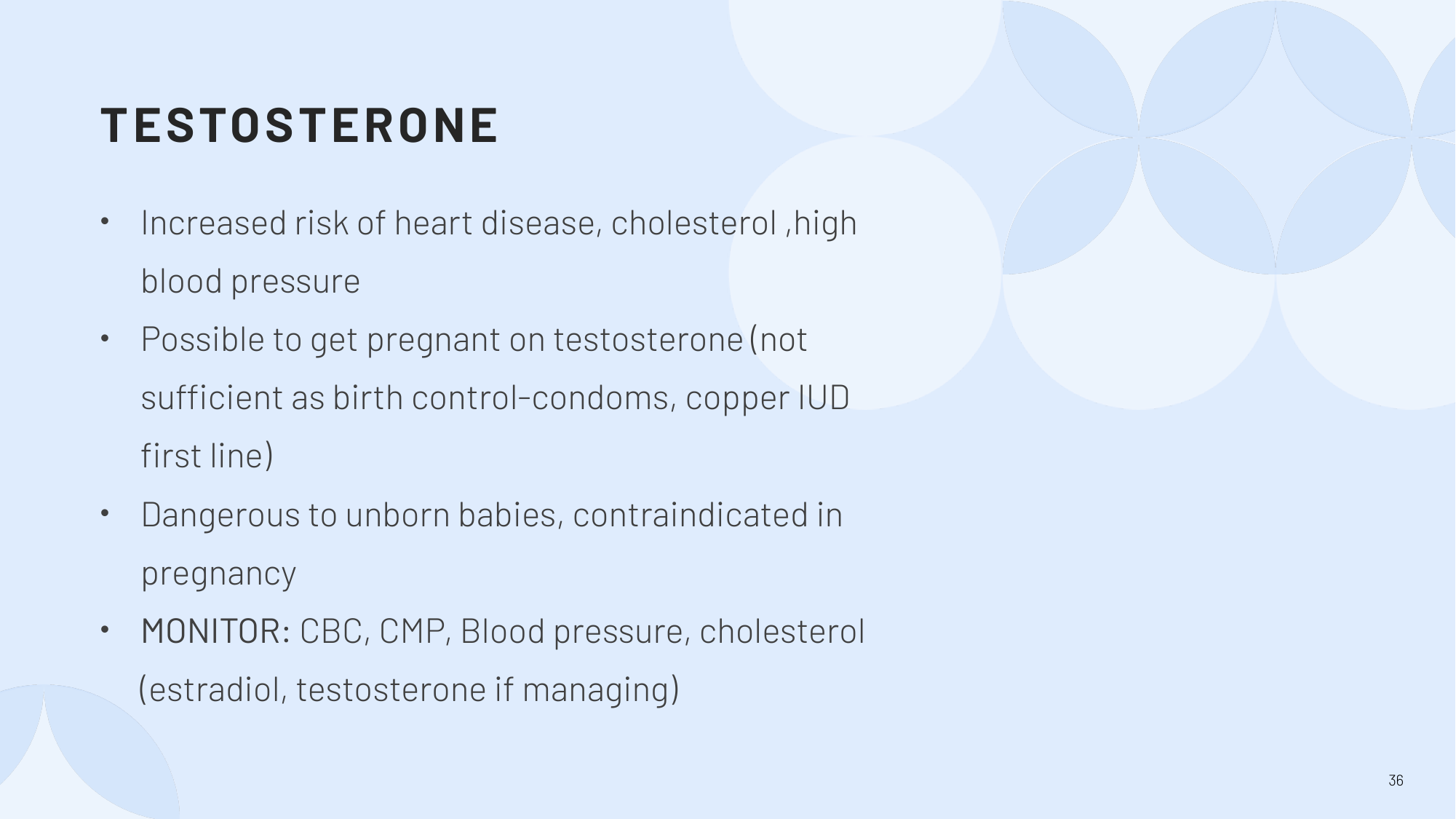

# Testosterone
Increased risk of heart disease, cholesterol ,high blood pressure
Possible to get pregnant on testosterone (not sufficient as birth control-condoms, copper IUD first line)
Dangerous to unborn babies, contraindicated in pregnancy
MONITOR: CBC, CMP, Blood pressure, cholesterol (estradiol, testosterone if managing)

36